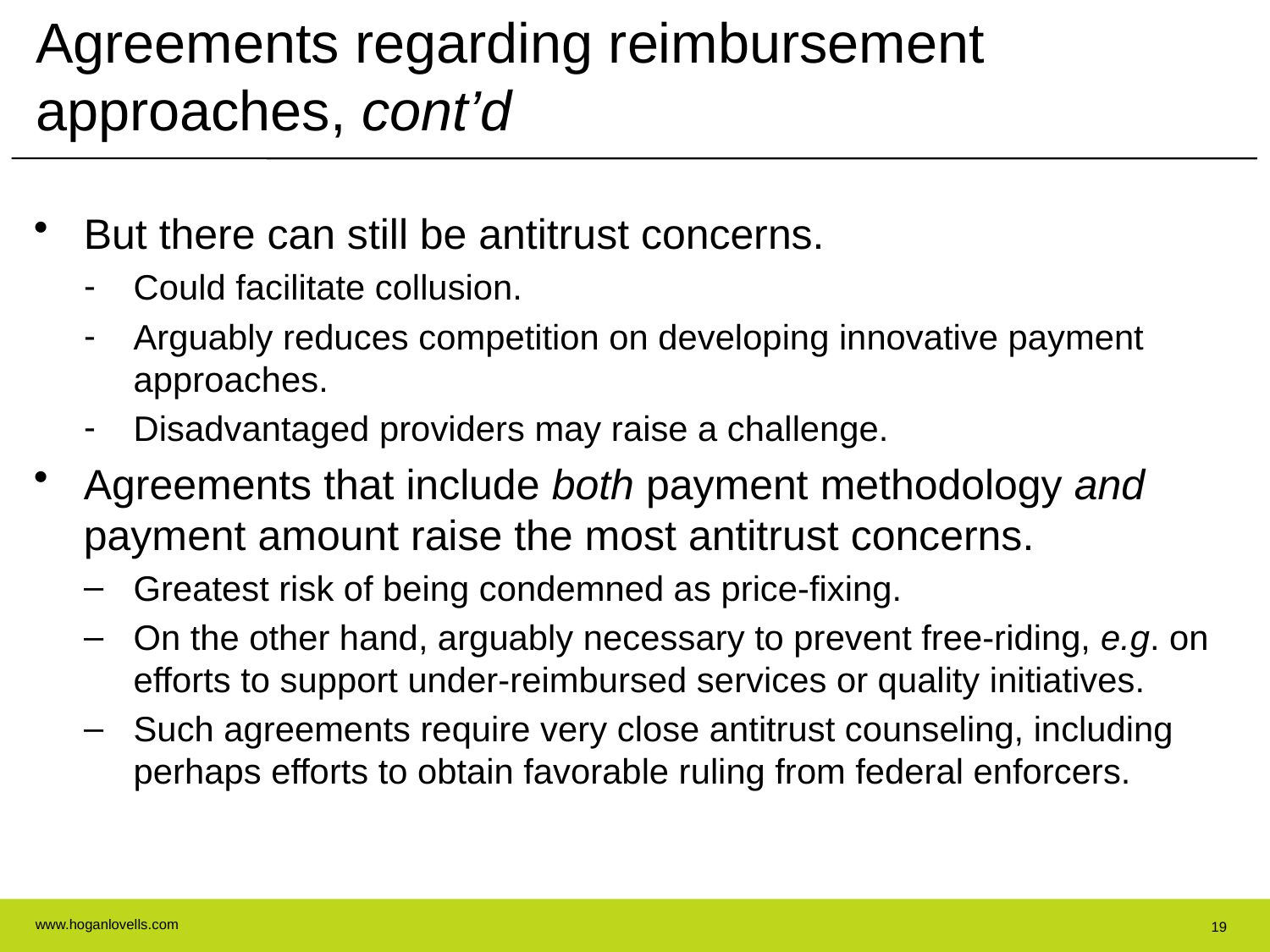

# Agreements regarding reimbursement approaches, cont’d
But there can still be antitrust concerns.
Could facilitate collusion.
Arguably reduces competition on developing innovative payment approaches.
Disadvantaged providers may raise a challenge.
Agreements that include both payment methodology and payment amount raise the most antitrust concerns.
Greatest risk of being condemned as price-fixing.
On the other hand, arguably necessary to prevent free-riding, e.g. on efforts to support under-reimbursed services or quality initiatives.
Such agreements require very close antitrust counseling, including perhaps efforts to obtain favorable ruling from federal enforcers.

19